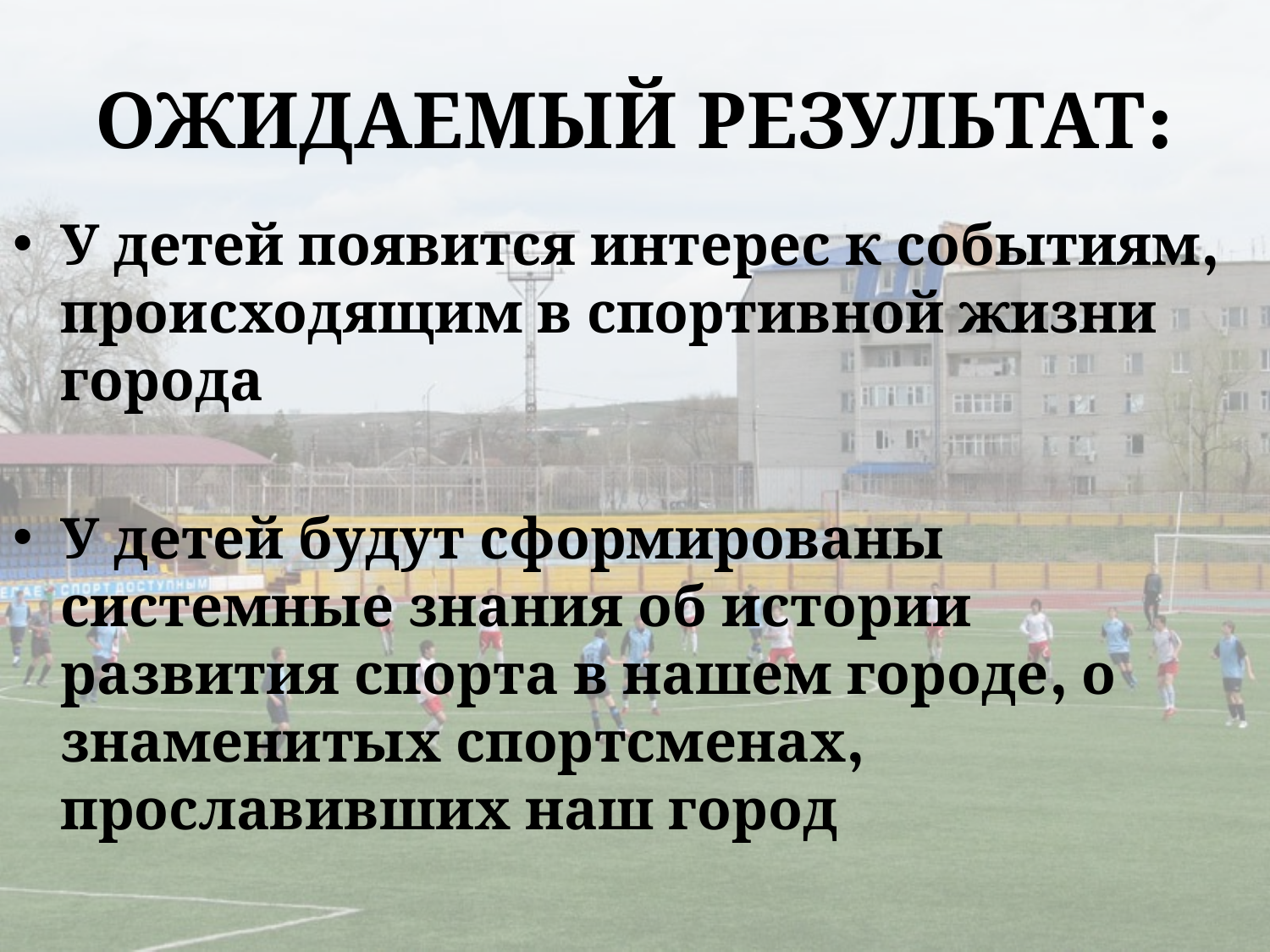

# ОЖИДАЕМЫЙ РЕЗУЛЬТАТ:
У детей появится интерес к событиям, происходящим в спортивной жизни города

У детей будут сформированы системные знания об истории развития спорта в нашем городе, о знаменитых спортсменах, прославивших наш город